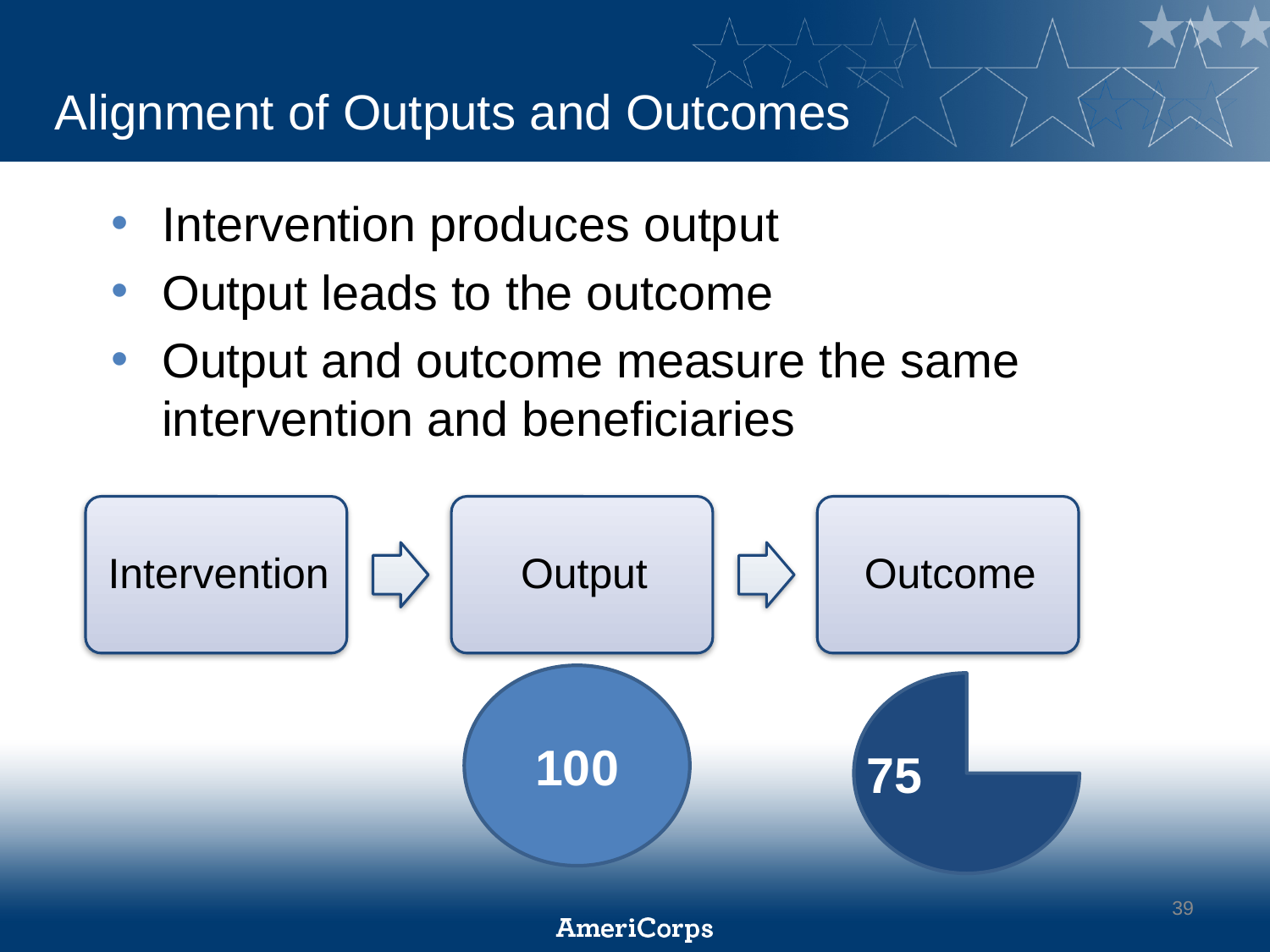

#
Alignment of Outputs and Outcomes
Intervention produces output
Output leads to the outcome
Output and outcome measure the same intervention and beneficiaries
Intervention

Output

Outcome
100
75
39